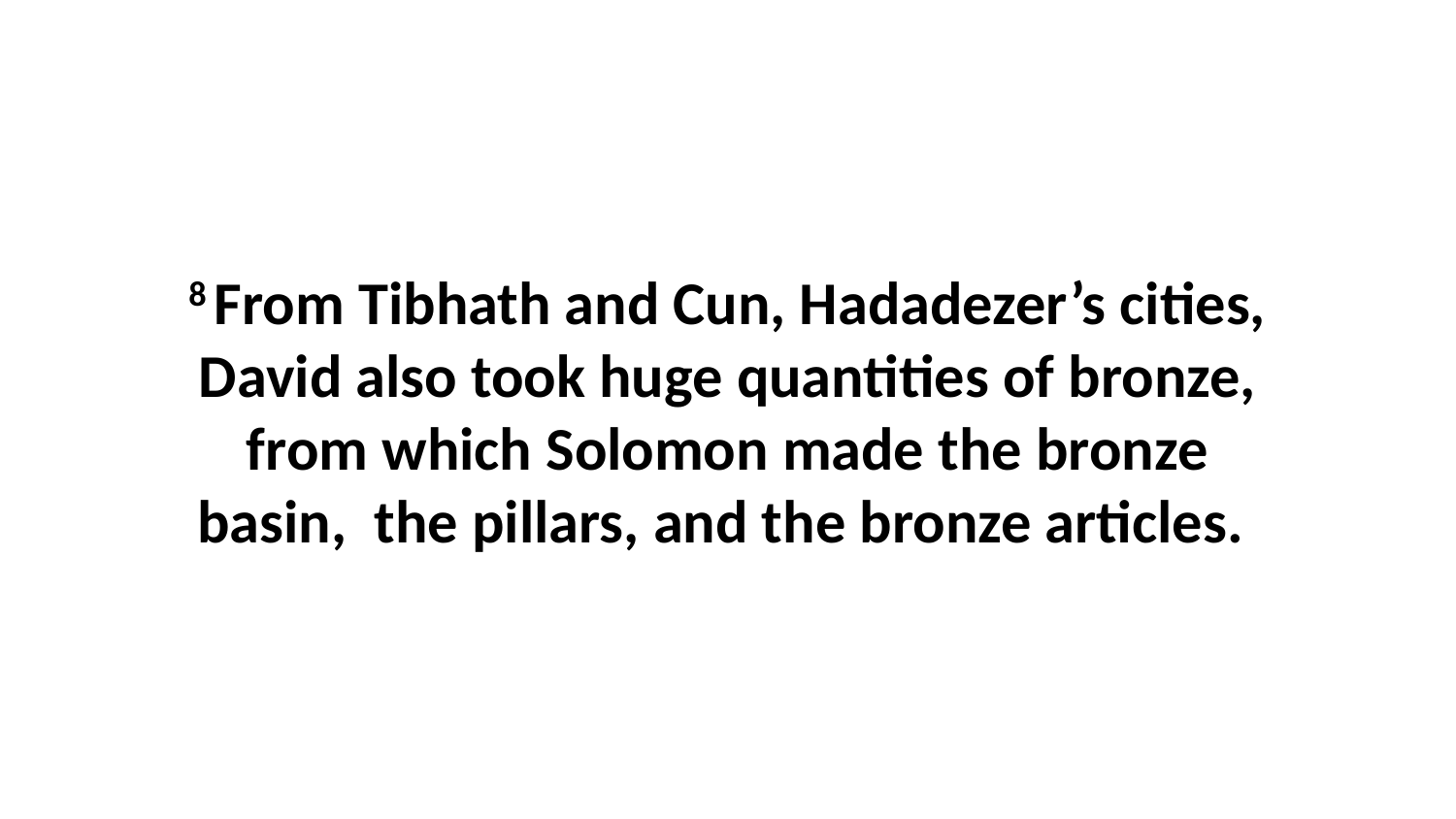

8 From Tibhath and Cun, Hadadezer’s cities, David also took huge quantities of bronze, from which Solomon made the bronze basin,  the pillars, and the bronze articles.